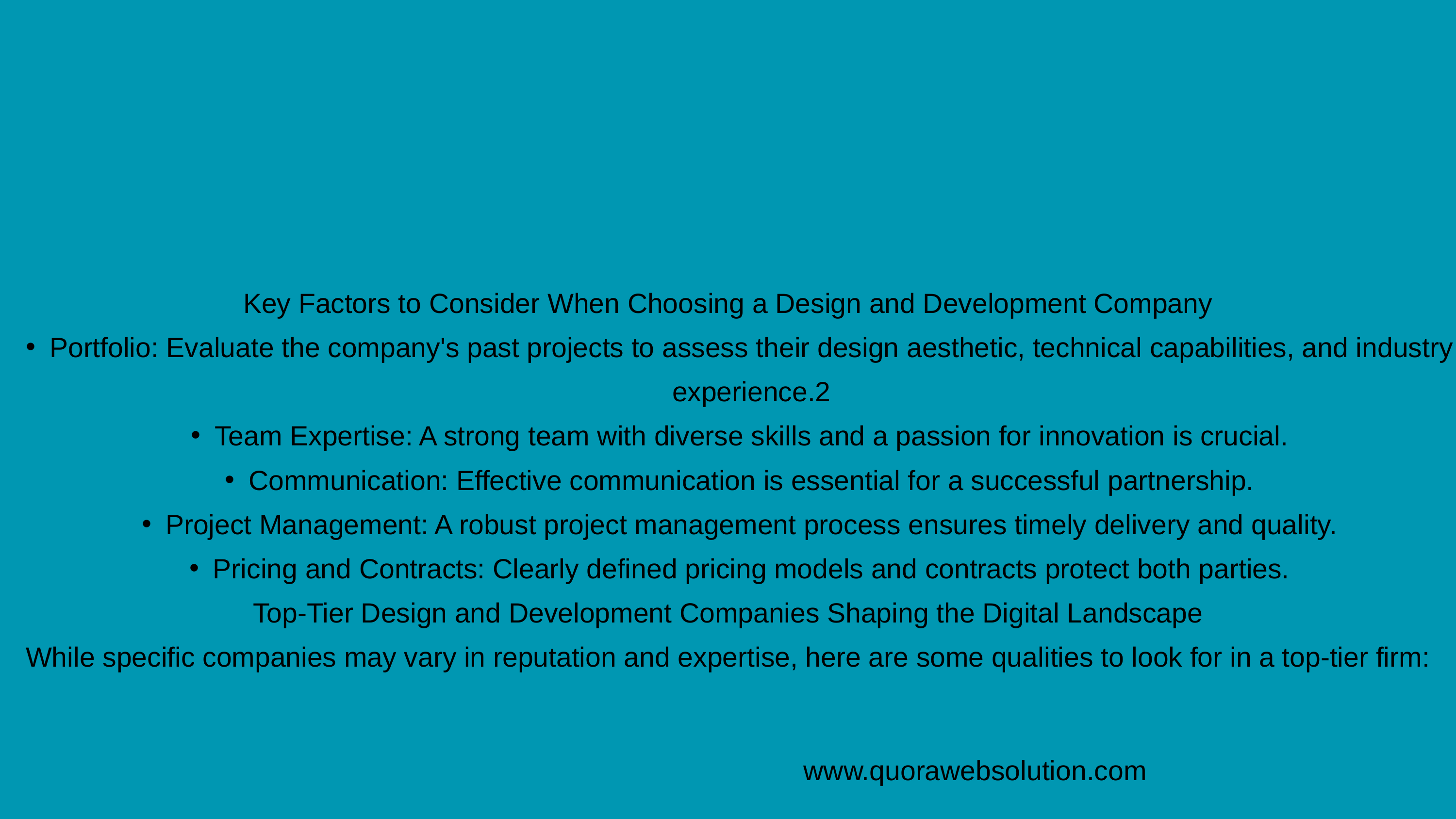

Key Factors to Consider When Choosing a Design and Development Company
Portfolio: Evaluate the company's past projects to assess their design aesthetic, technical capabilities, and industry experience.2
Team Expertise: A strong team with diverse skills and a passion for innovation is crucial.
Communication: Effective communication is essential for a successful partnership.
Project Management: A robust project management process ensures timely delivery and quality.
Pricing and Contracts: Clearly defined pricing models and contracts protect both parties.
Top-Tier Design and Development Companies Shaping the Digital Landscape
While specific companies may vary in reputation and expertise, here are some qualities to look for in a top-tier firm:

www.quorawebsolution.com